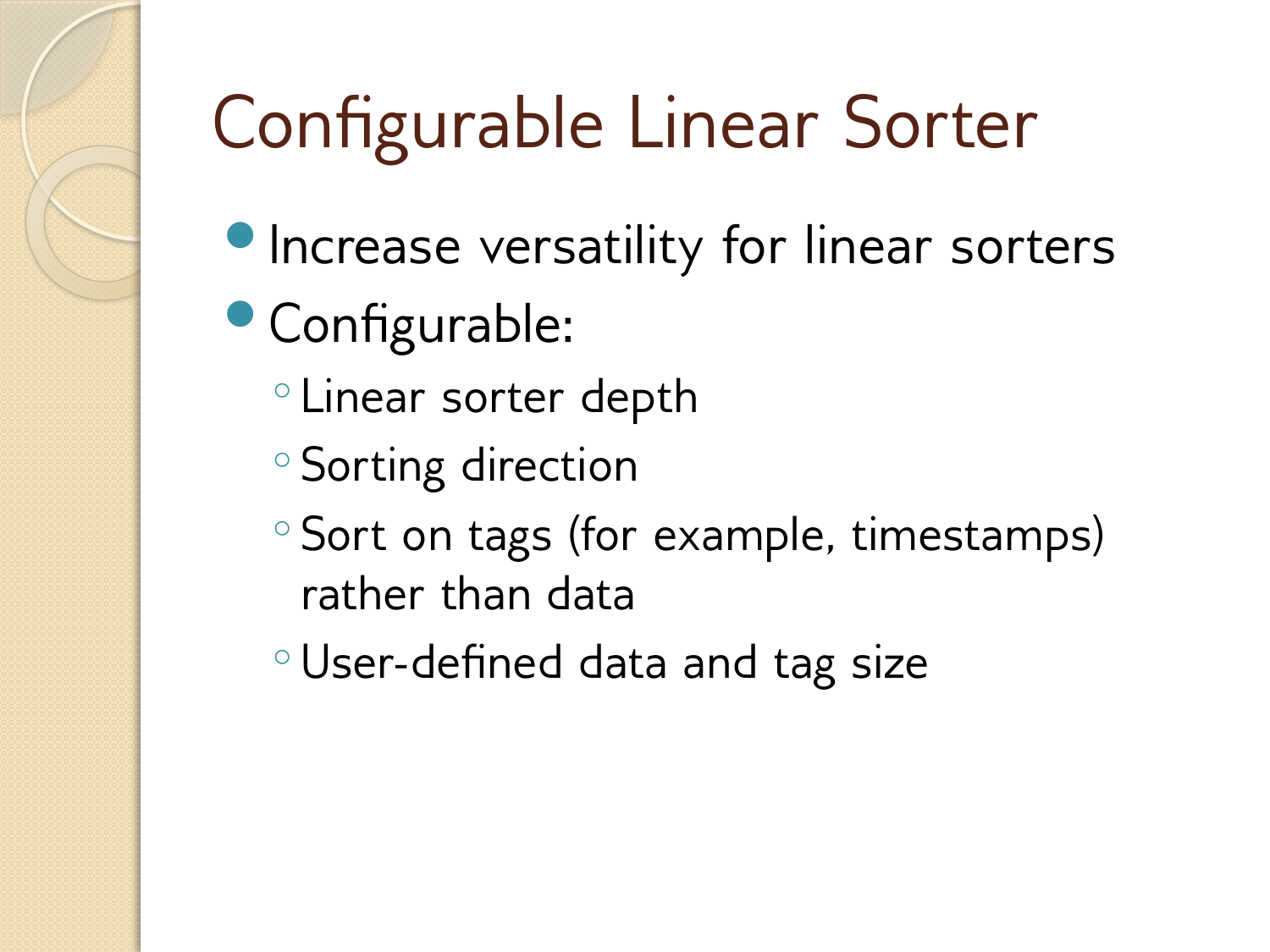

# Configurable Linear Sorter
Increase versatility for linear sorters
Configurable:
Linear sorter depth
Sorting direction
Sort on tags (for example, timestamps) rather than data
User-defined data and tag size